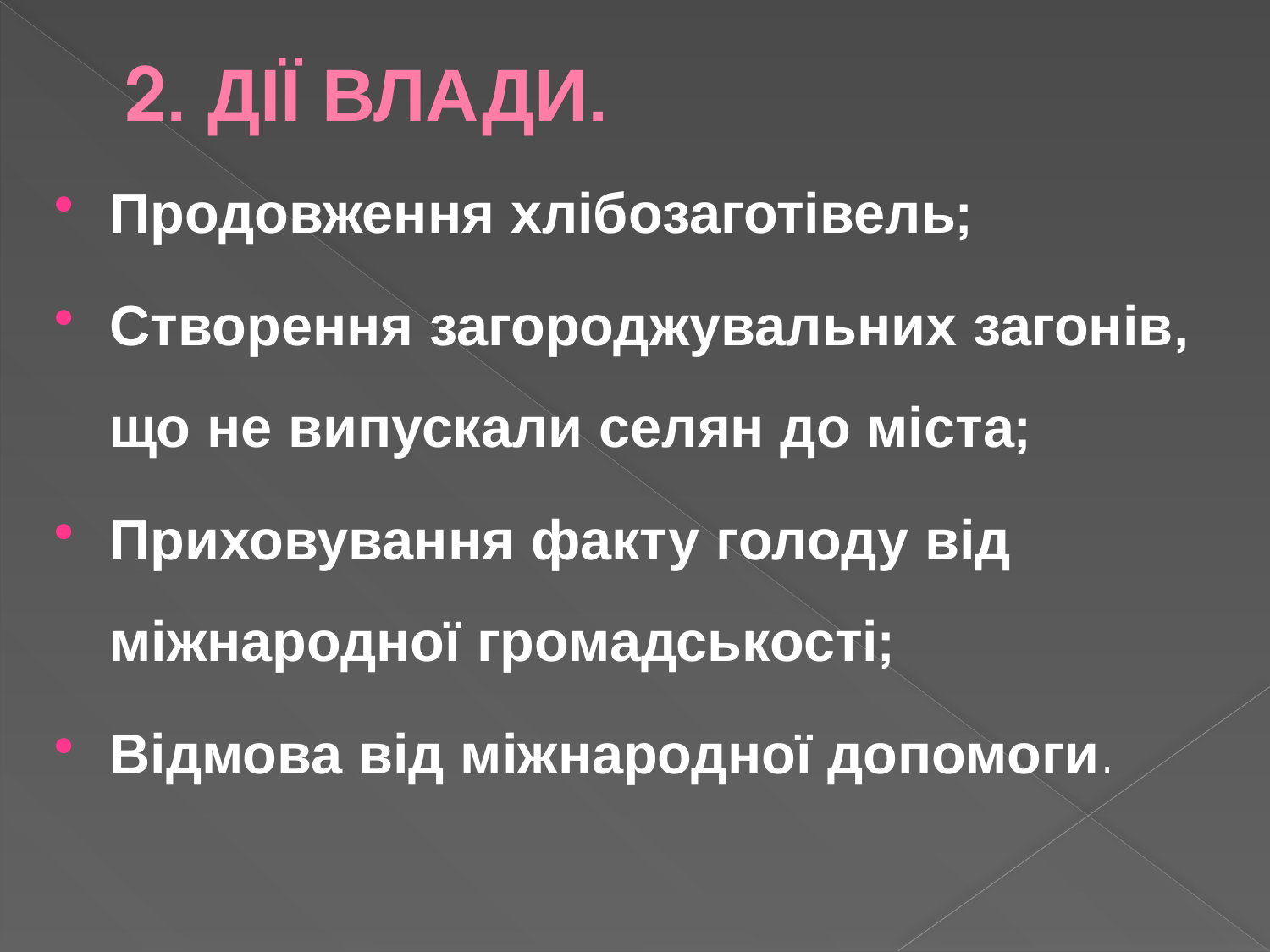

# 2. ДІЇ ВЛАДИ.
Продовження хлібозаготівель;
Створення загороджувальних загонів, що не випускали селян до міста;
Приховування факту голоду від міжнародної громадськості;
Відмова від міжнародної допомоги.